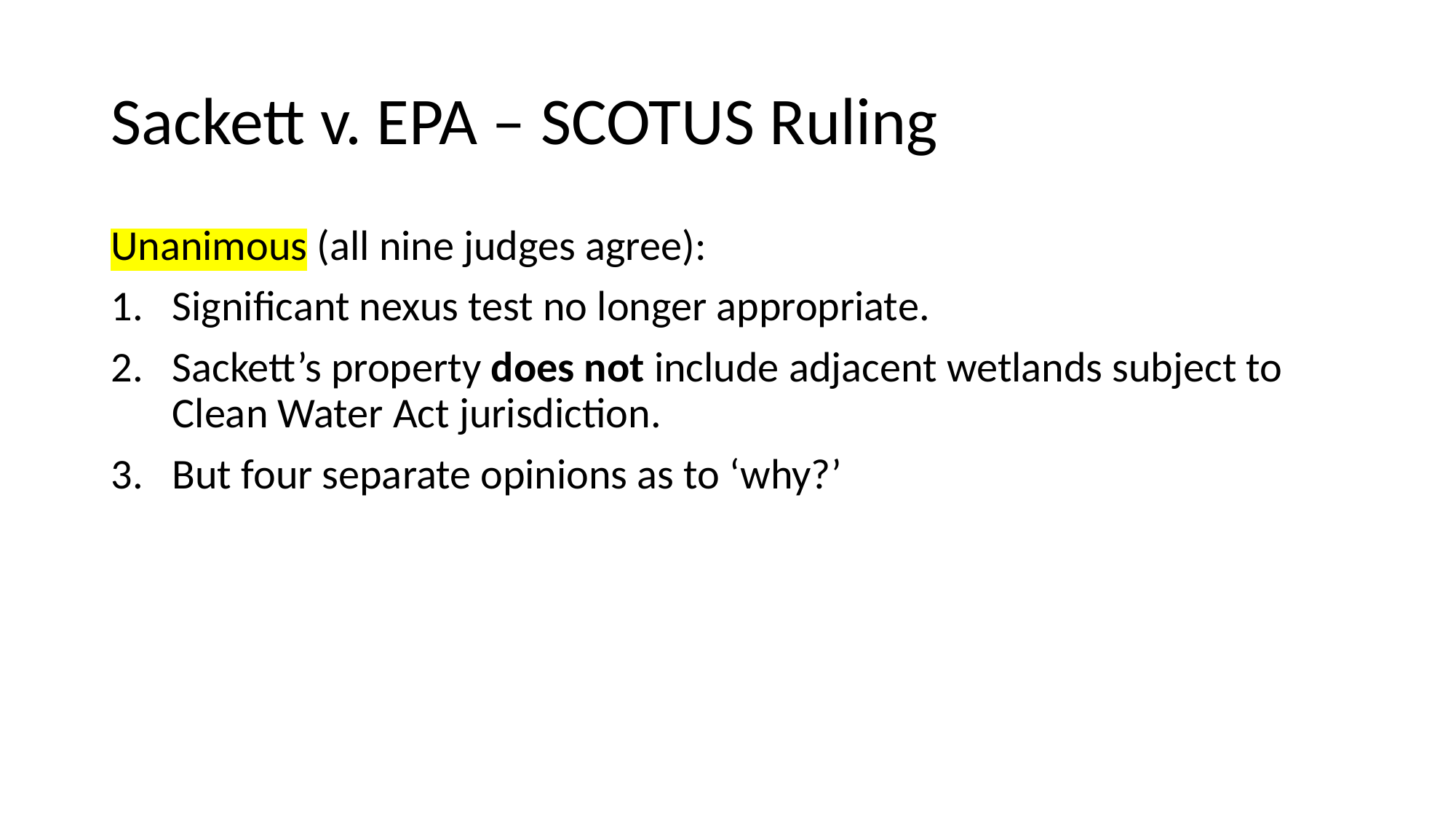

# Sackett v. EPA – SCOTUS Ruling
Unanimous (all nine judges agree):
Significant nexus test no longer appropriate.
Sackett’s property does not include adjacent wetlands subject to Clean Water Act jurisdiction.
But four separate opinions as to ‘why?’